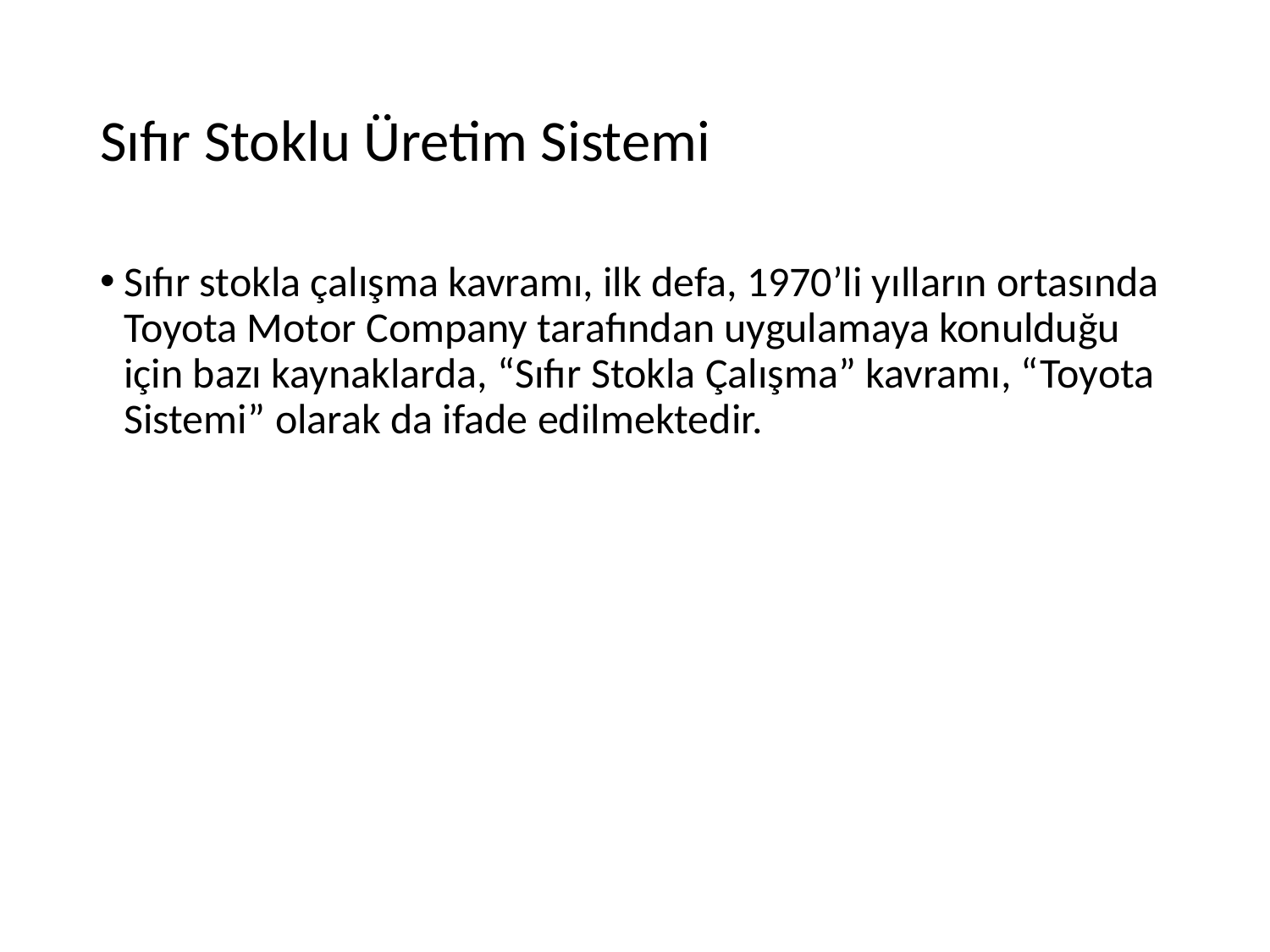

# Sıfır Stoklu Üretim Sistemi
Sıfır stokla çalışma kavramı, ilk defa, 1970’li yılların ortasında Toyota Motor Company tarafından uygulamaya konulduğu için bazı kaynaklarda, “Sıfır Stokla Çalışma” kavramı, “Toyota Sistemi” olarak da ifade edilmektedir.